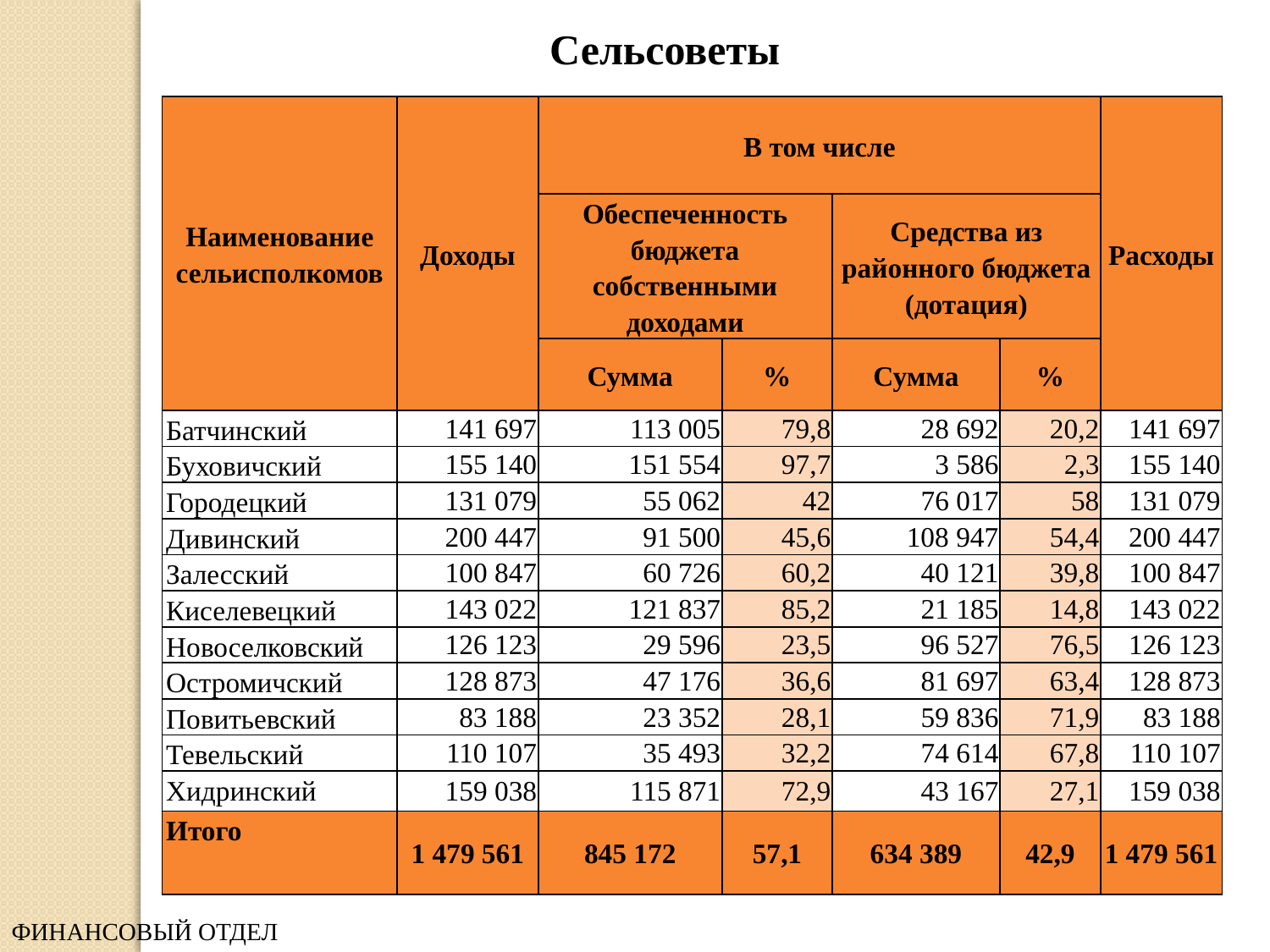

Сельсоветы
| Наименование сельисполкомов | Доходы | В том числе |  |  |  | Расходы |
| --- | --- | --- | --- | --- | --- | --- |
|  |  | Обеспеченность бюджета собственными доходами |  | Средства из районного бюджета (дотация) |  |  |
|  |  | Сумма | % | Сумма | % |  |
| Батчинский | 141 697 | 113 005 | 79,8 | 28 692 | 20,2 | 141 697 |
| Буховичский | 155 140 | 151 554 | 97,7 | 3 586 | 2,3 | 155 140 |
| Городецкий | 131 079 | 55 062 | 42 | 76 017 | 58 | 131 079 |
| Дивинский | 200 447 | 91 500 | 45,6 | 108 947 | 54,4 | 200 447 |
| Залесский | 100 847 | 60 726 | 60,2 | 40 121 | 39,8 | 100 847 |
| Киселевецкий | 143 022 | 121 837 | 85,2 | 21 185 | 14,8 | 143 022 |
| Новоселковский | 126 123 | 29 596 | 23,5 | 96 527 | 76,5 | 126 123 |
| Остромичский | 128 873 | 47 176 | 36,6 | 81 697 | 63,4 | 128 873 |
| Повитьевский | 83 188 | 23 352 | 28,1 | 59 836 | 71,9 | 83 188 |
| Тевельский | 110 107 | 35 493 | 32,2 | 74 614 | 67,8 | 110 107 |
| Хидринский | 159 038 | 115 871 | 72,9 | 43 167 | 27,1 | 159 038 |
| Итого | 1 479 561 | 845 172 | 57,1 | 634 389 | 42,9 | 1 479 561 |
ФИНАНСОВЫЙ ОТДЕЛ